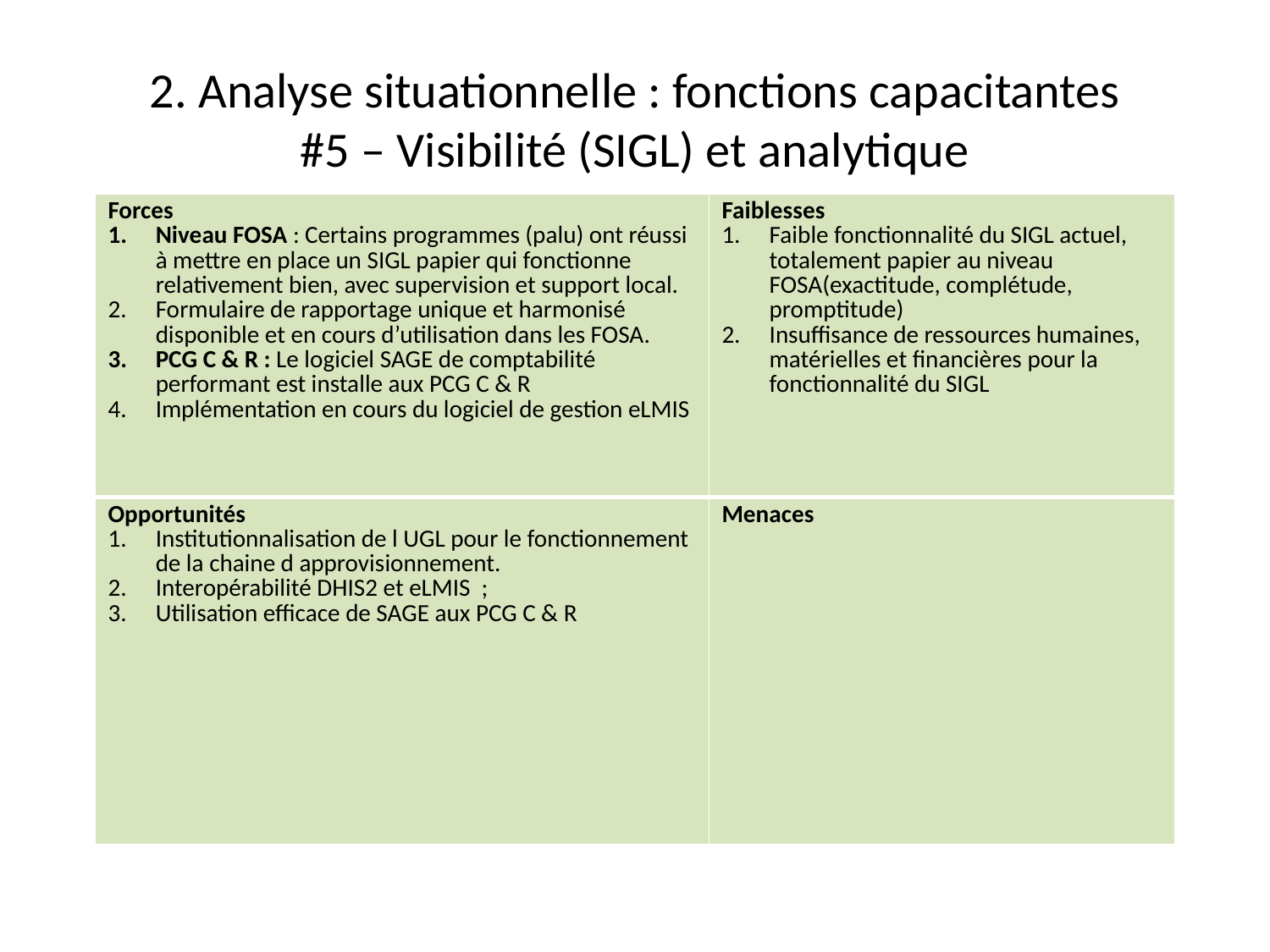

# 2. Analyse situationnelle : fonctions capacitantes #5 – Visibilité (SIGL) et analytique
| Forces Niveau FOSA : Certains programmes (palu) ont réussi à mettre en place un SIGL papier qui fonctionne relativement bien, avec supervision et support local. Formulaire de rapportage unique et harmonisé disponible et en cours d’utilisation dans les FOSA. PCG C & R : Le logiciel SAGE de comptabilité performant est installe aux PCG C & R Implémentation en cours du logiciel de gestion eLMIS | Faiblesses Faible fonctionnalité du SIGL actuel, totalement papier au niveau FOSA(exactitude, complétude, promptitude) Insuffisance de ressources humaines, matérielles et financières pour la fonctionnalité du SIGL |
| --- | --- |
| Opportunités Institutionnalisation de l UGL pour le fonctionnement de la chaine d approvisionnement. Interopérabilité DHIS2 et eLMIS ; Utilisation efficace de SAGE aux PCG C & R | Menaces |